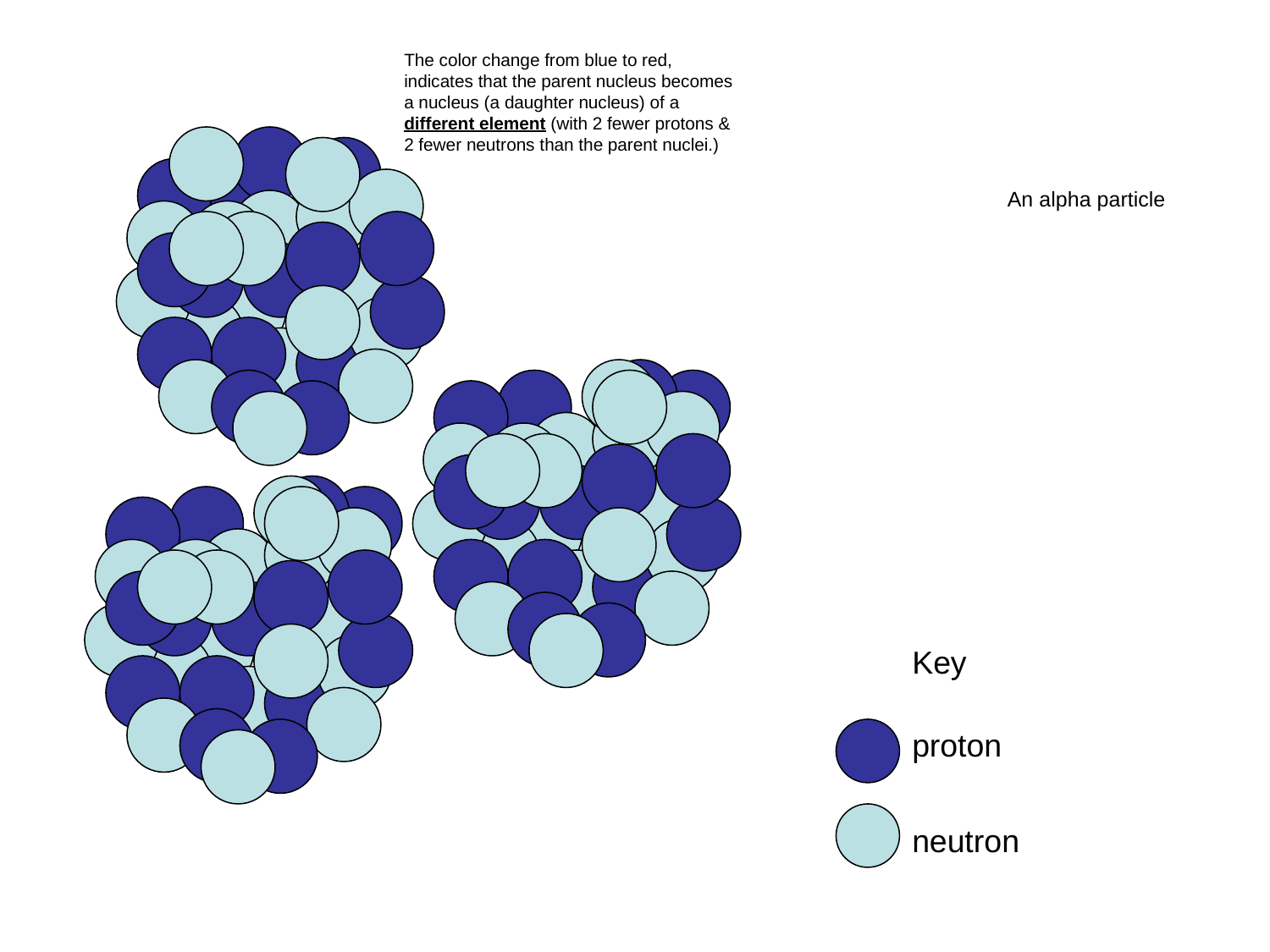

The color change from blue to red, indicates that the parent nucleus becomes a nucleus (a daughter nucleus) of a different element (with 2 fewer protons & 2 fewer neutrons than the parent nuclei.)

An alpha particle

Key

proton

neutron